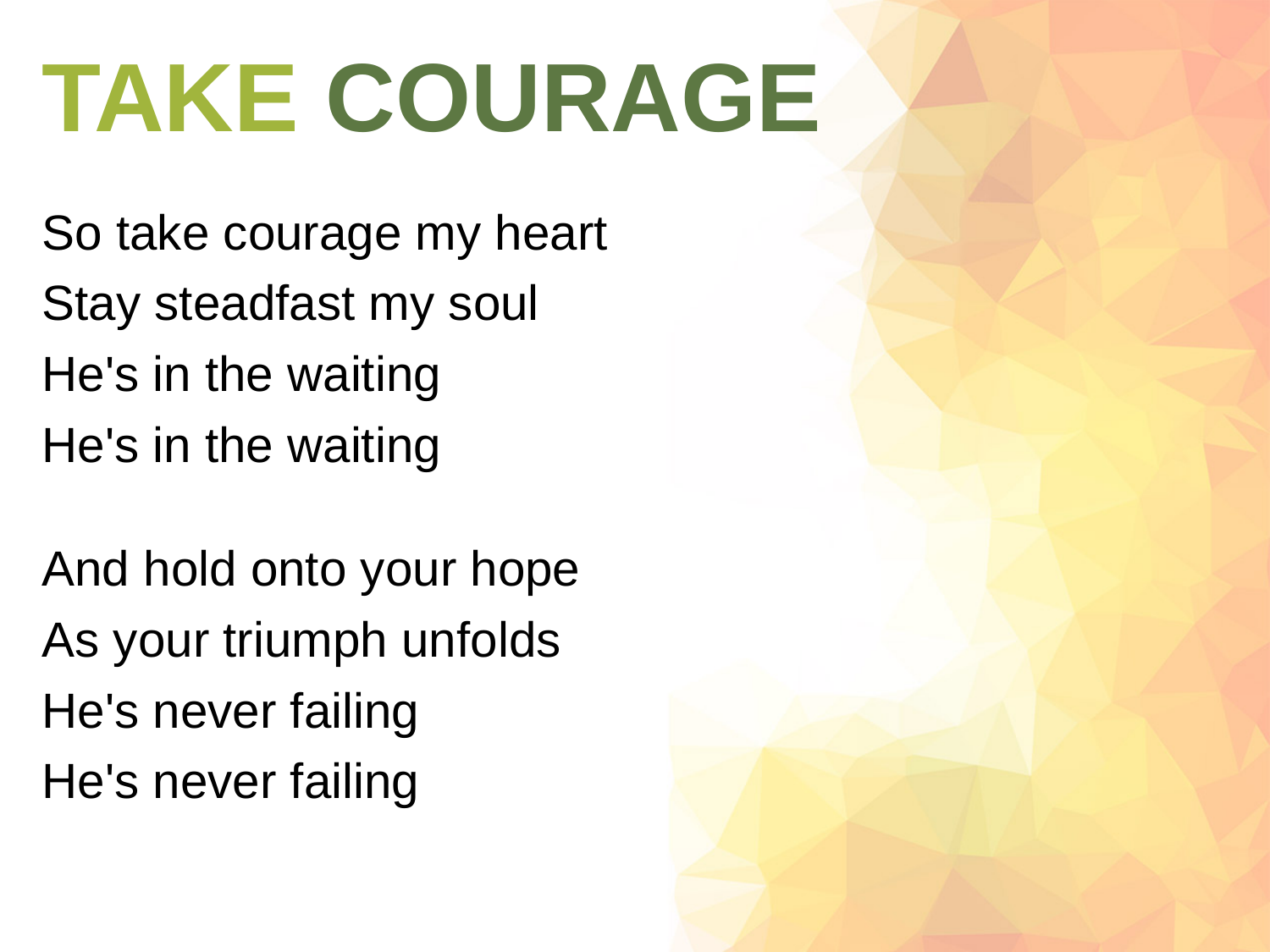

# TAKE COURAGE
So take courage my heart
Stay steadfast my soul
He's in the waiting
He's in the waiting
And hold onto your hope
As your triumph unfolds
He's never failing
He's never failing